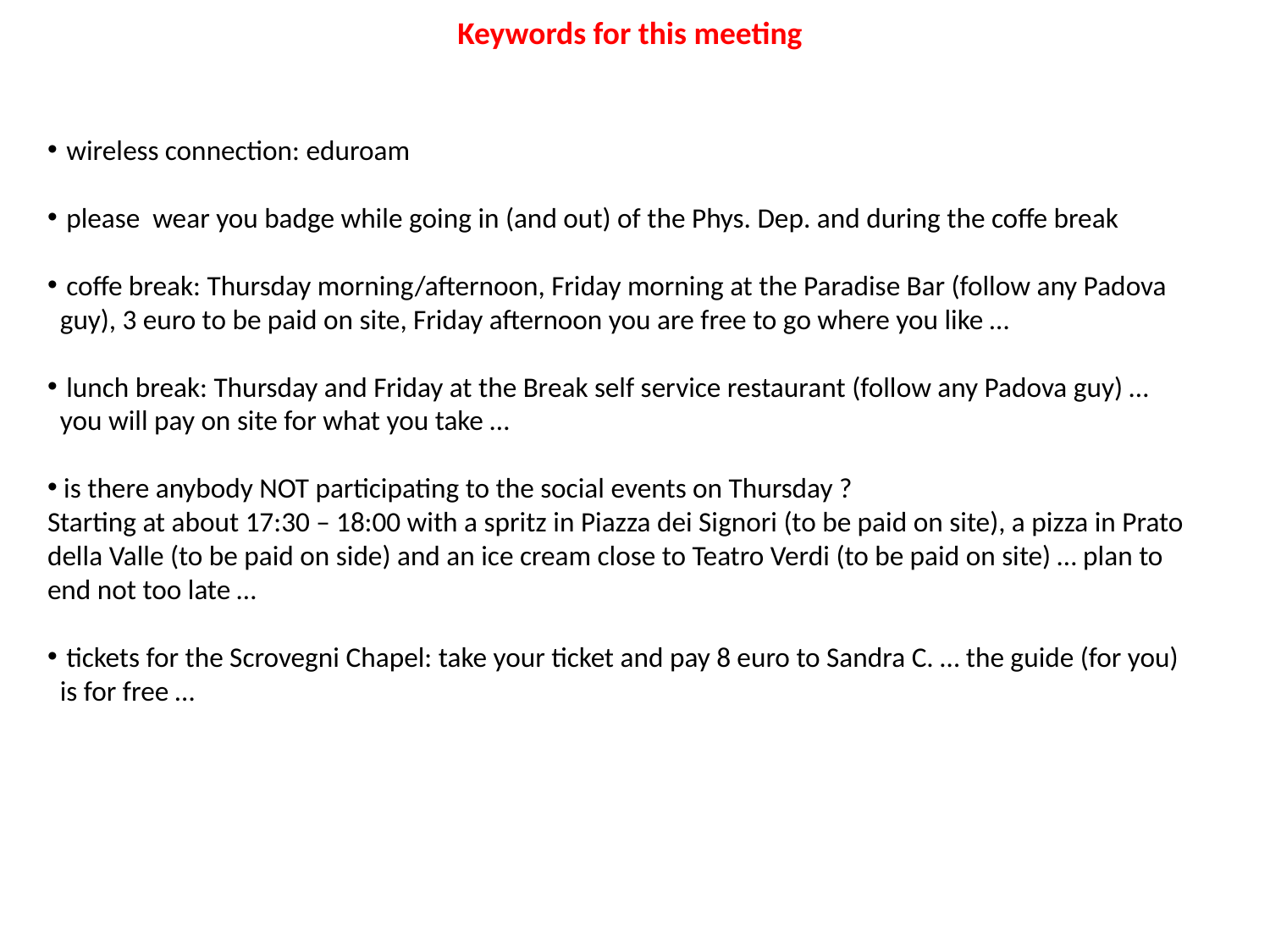

Keywords for this meeting
 wireless connection: eduroam

 please  wear you badge while going in (and out) of the Phys. Dep. and during the coffe break

 coffe break: Thursday morning/afternoon, Friday morning at the Paradise Bar (follow any Padova guy), 3 euro to be paid on site, Friday afternoon you are free to go where you like …

 lunch break: Thursday and Friday at the Break self service restaurant (follow any Padova guy) … you will pay on site for what you take …

 is there anybody NOT participating to the social events on Thursday ?
Starting at about 17:30 – 18:00 with a spritz in Piazza dei Signori (to be paid on site), a pizza in Prato della Valle (to be paid on side) and an ice cream close to Teatro Verdi (to be paid on site) … plan to end not too late …

 tickets for the Scrovegni Chapel: take your ticket and pay 8 euro to Sandra C. … the guide (for you) is for free …